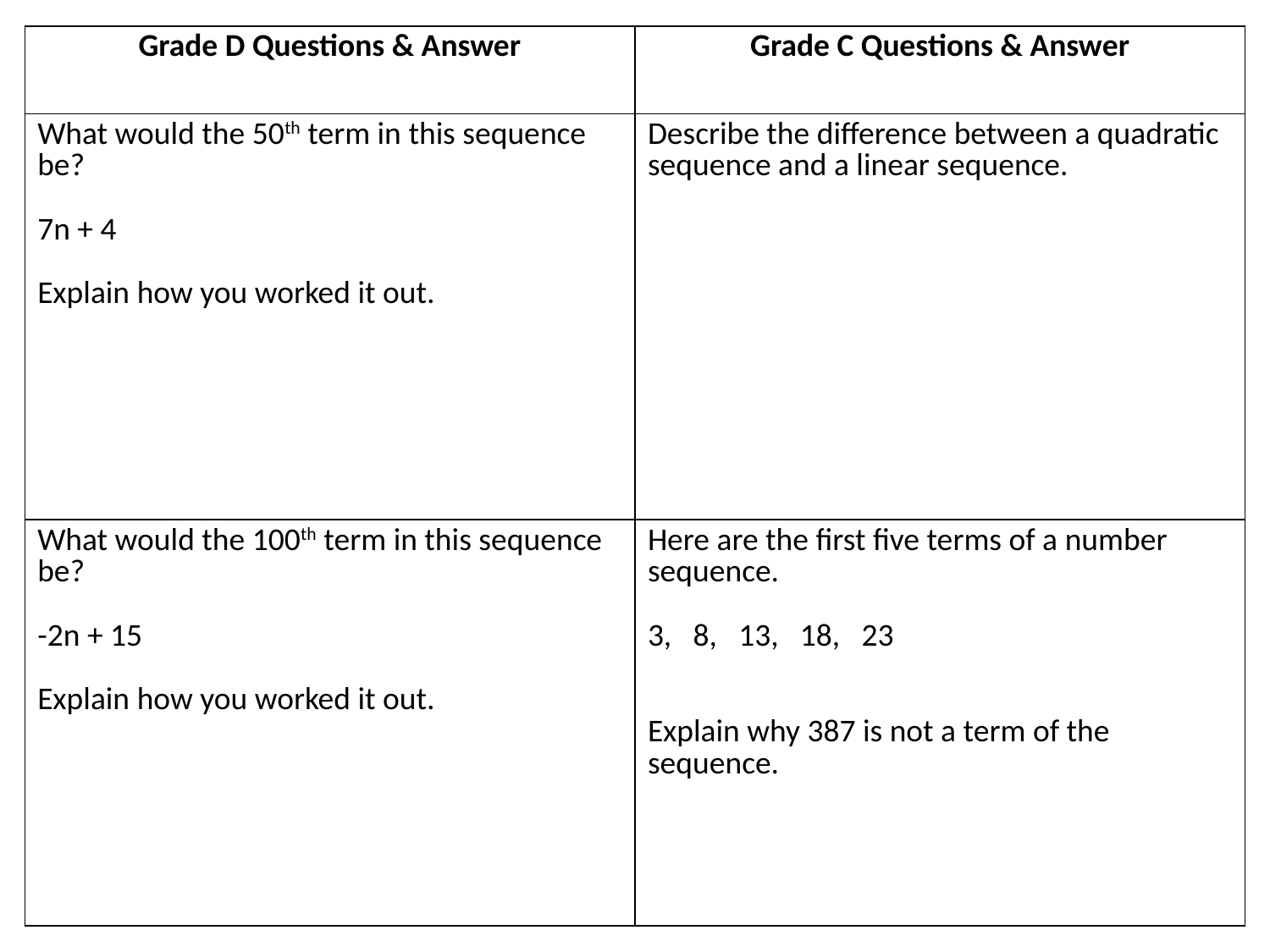

| Grade D Questions & Answer | Grade C Questions & Answer |
| --- | --- |
| What would the 50th term in this sequence be? 7n + 4 Explain how you worked it out. | Describe the difference between a quadratic sequence and a linear sequence. |
| What would the 100th term in this sequence be? -2n + 15 Explain how you worked it out. | Here are the first five terms of a number sequence. 3, 8, 13, 18, 23 Explain why 387 is not a term of the sequence. |